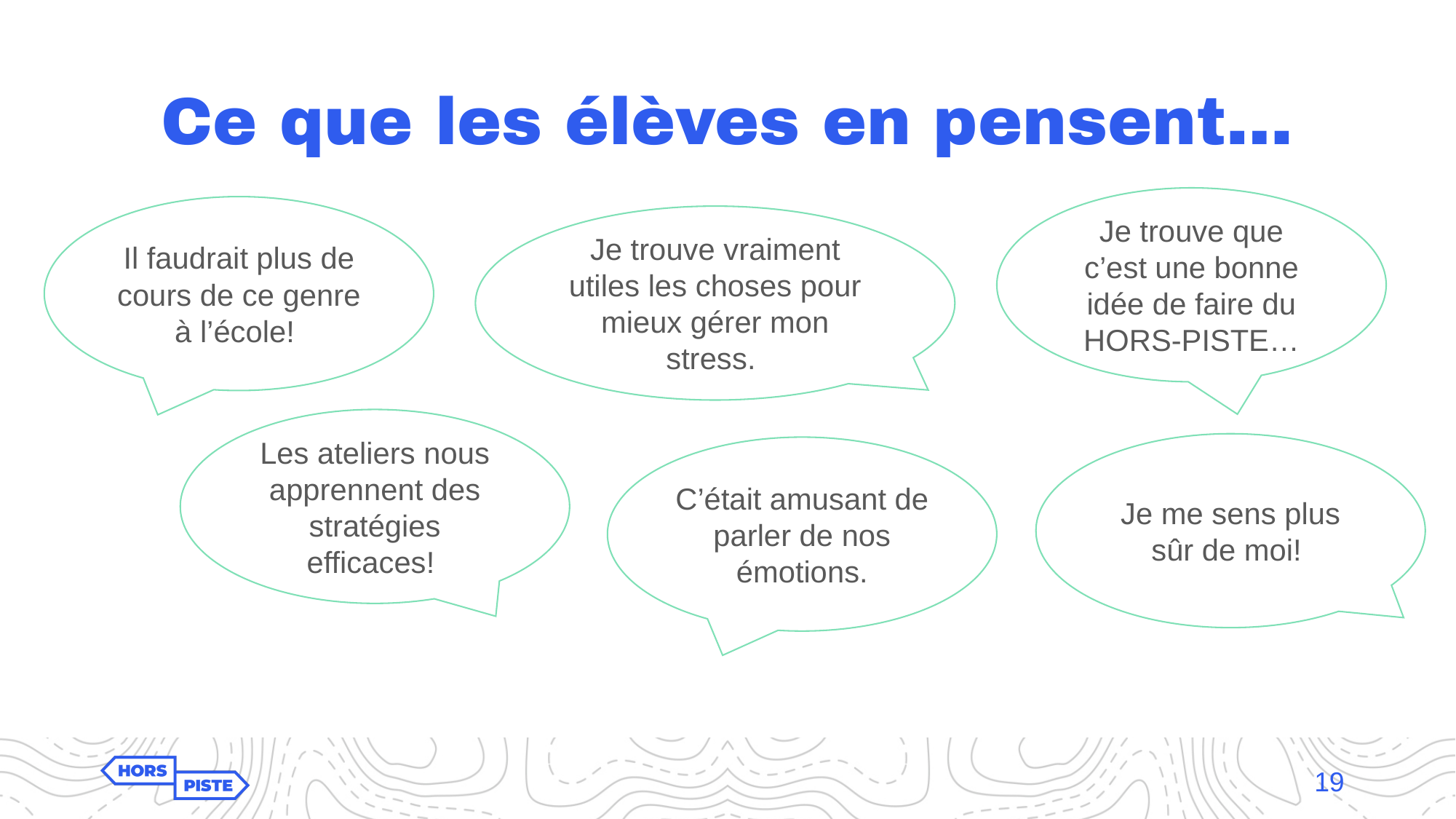

# Ce que les élèves en pensent…
Je trouve que c’est une bonne idée de faire du HORS-PISTE…
Il faudrait plus de cours de ce genre à l’école!
Je trouve vraiment utiles les choses pour mieux gérer mon stress.
Les ateliers nous apprennent des stratégies efficaces!
Je me sens plus sûr de moi!
C’était amusant de parler de nos émotions.
19